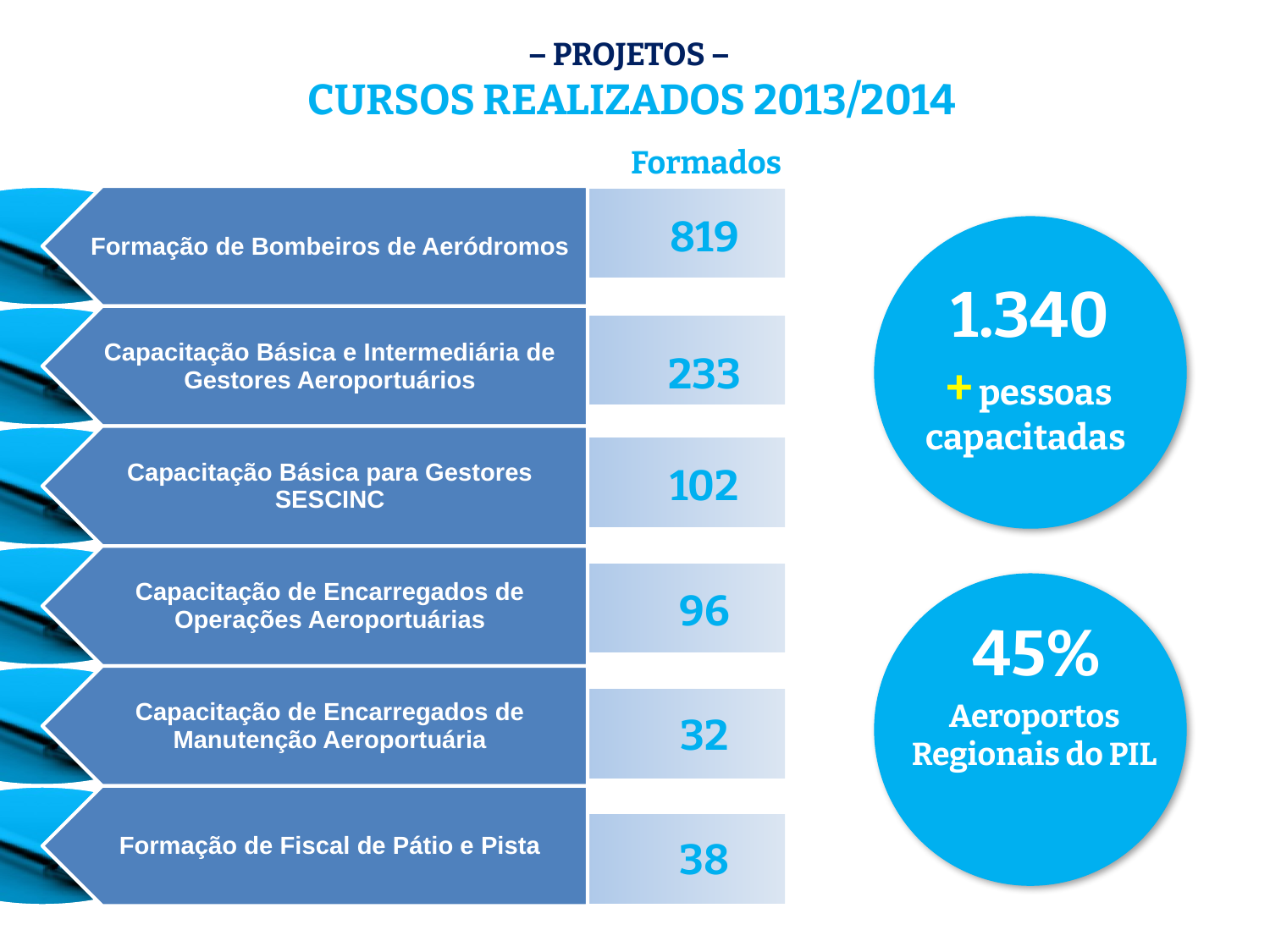

– PROJETOS –
CURSOS REALIZADOS 2013/2014

Formados
Foram atendidos 123 dos 270 aeroportos contemplados
no Programa
de Aviação Regional
Formação de Bombeiros de Aeródromos
Capacitação Básica e Intermediária de Gestores Aeroportuários
Capacitação Básica para Gestores SESCINC
Capacitação de Encarregados de Manutenção Aeroportuária
Capacitação de Encarregados de Operações Aeroportuárias
Formação de Fiscal de Pátio e Pista

819

1.340
 + pessoas
capacitadas
233
102
160 aeroportos regionais, sendo que

45%
Aeroportos
Regionais do PIL
96
32
38